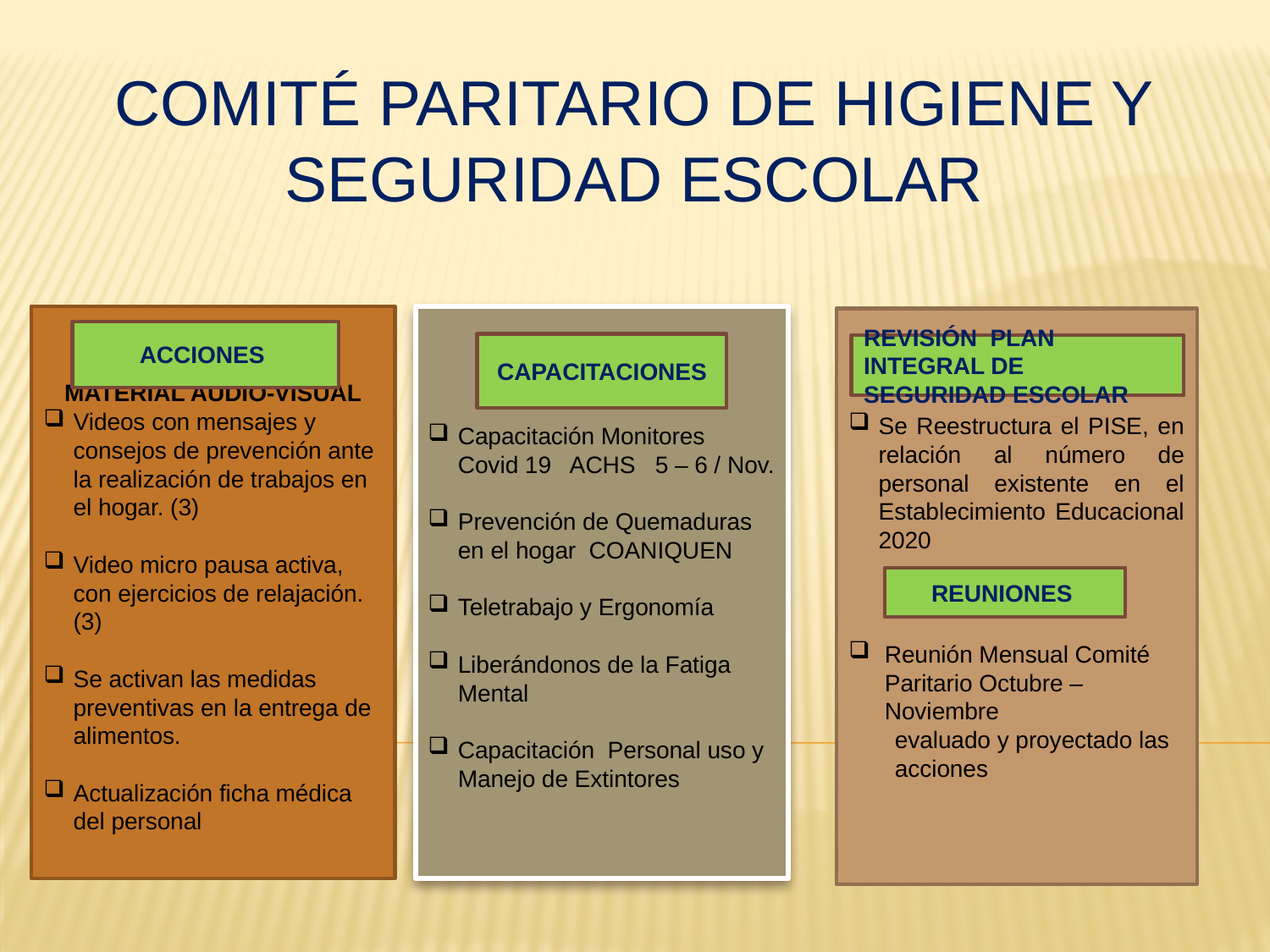

# COMITÉ PARITARIO DE HIGIENE Y SEGURIDAD ESCOLAR

MATERIAL AUDIO-VISUAL
Videos con mensajes y consejos de prevención ante la realización de trabajos en el hogar. (3)

Video micro pausa activa, con ejercicios de relajación. (3)

Se activan las medidas preventivas en la entrega de alimentos.

Actualización ficha médica del personal

Capacitación Monitores  Covid 19   ACHS   5 – 6 / Nov.

Prevención de Quemaduras en el hogar  COANIQUEN

Teletrabajo y Ergonomía

Liberándonos de la Fatiga Mental

Capacitación  Personal uso y Manejo de Extintores

Se Reestructura el PISE, en relación al número de personal existente en el Establecimiento Educacional 2020

Reunión Mensual Comité Paritario Octubre – Noviembre
       evaluado y proyectado las
       acciones
ACCIONES
CAPACITACIONES
REVISIÓN  PLAN INTEGRAL DE SEGURIDAD ESCOLAR
REUNIONES